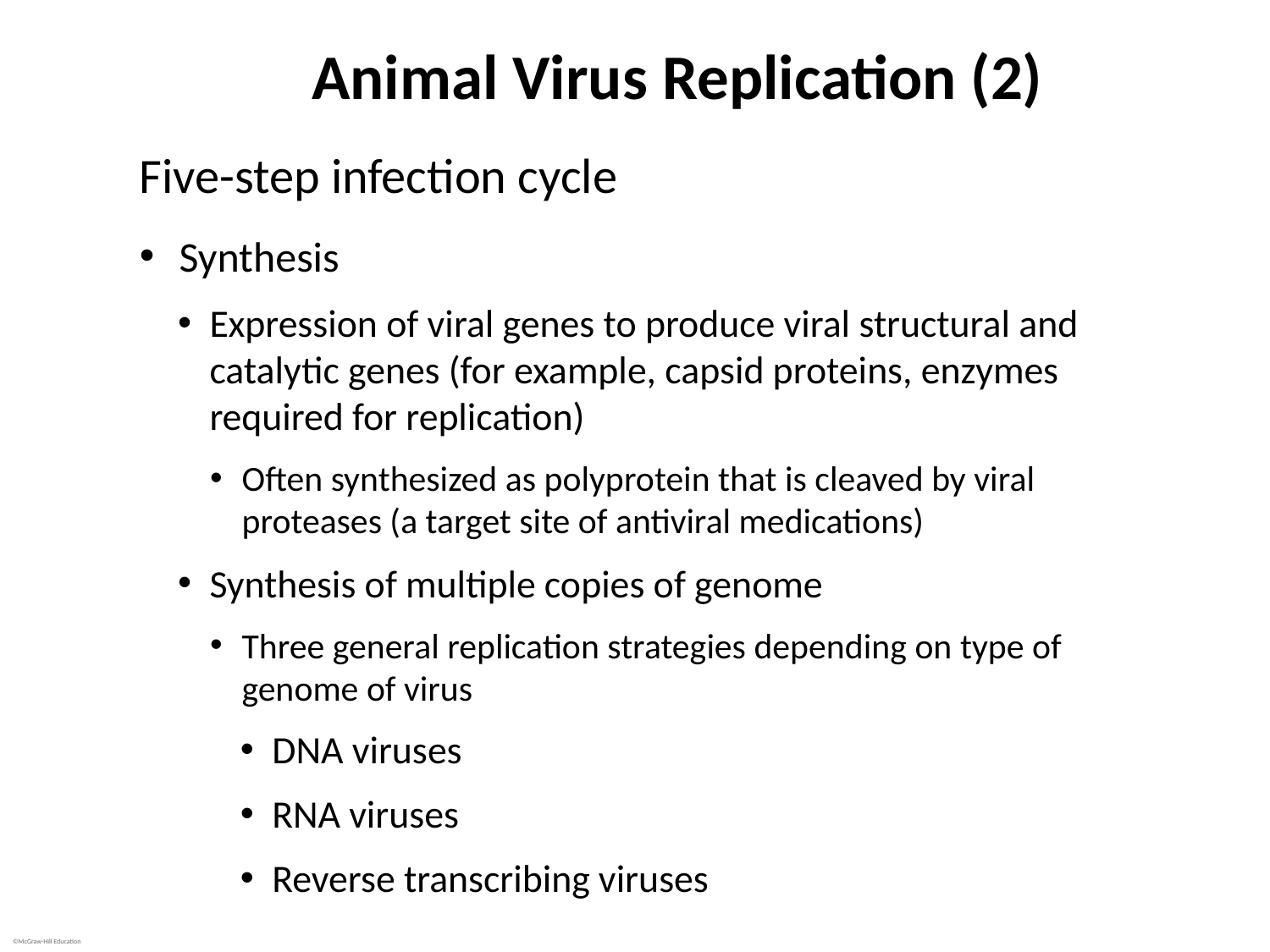

# Animal Virus Replication (2)
Five-step infection cycle
Synthesis
Expression of viral genes to produce viral structural and catalytic genes (for example, capsid proteins, enzymes required for replication)
Often synthesized as polyprotein that is cleaved by viral proteases (a target site of antiviral medications)
Synthesis of multiple copies of genome
Three general replication strategies depending on type of genome of virus
DNA viruses
RNA viruses
Reverse transcribing viruses